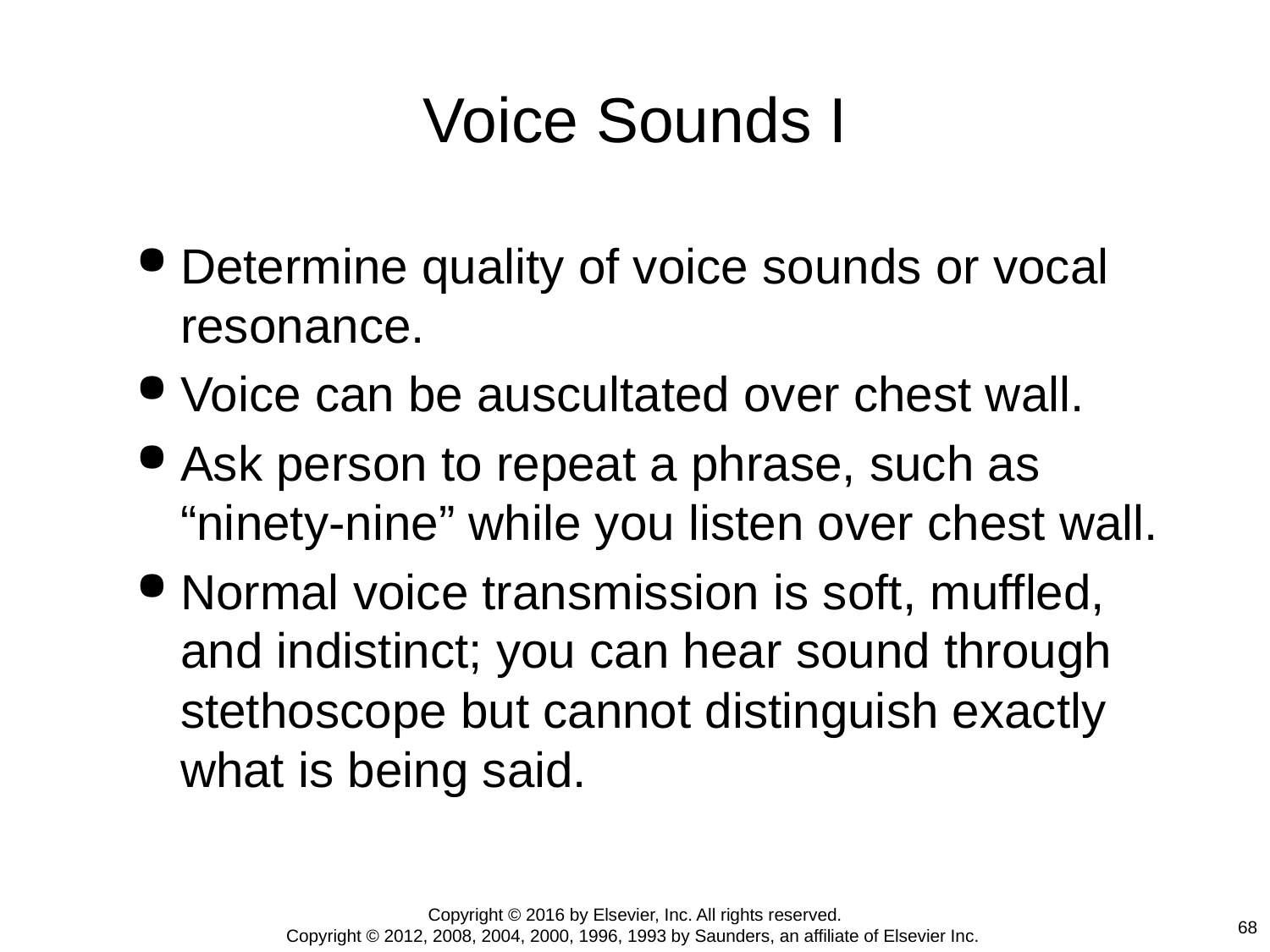

# Voice Sounds I
Determine quality of voice sounds or vocal resonance.
Voice can be auscultated over chest wall.
Ask person to repeat a phrase, such as “ninety-nine” while you listen over chest wall.
Normal voice transmission is soft, muffled, and indistinct; you can hear sound through stethoscope but cannot distinguish exactly what is being said.
Copyright © 2016 by Elsevier, Inc. All rights reserved.
Copyright © 2012, 2008, 2004, 2000, 1996, 1993 by Saunders, an affiliate of Elsevier Inc.
68